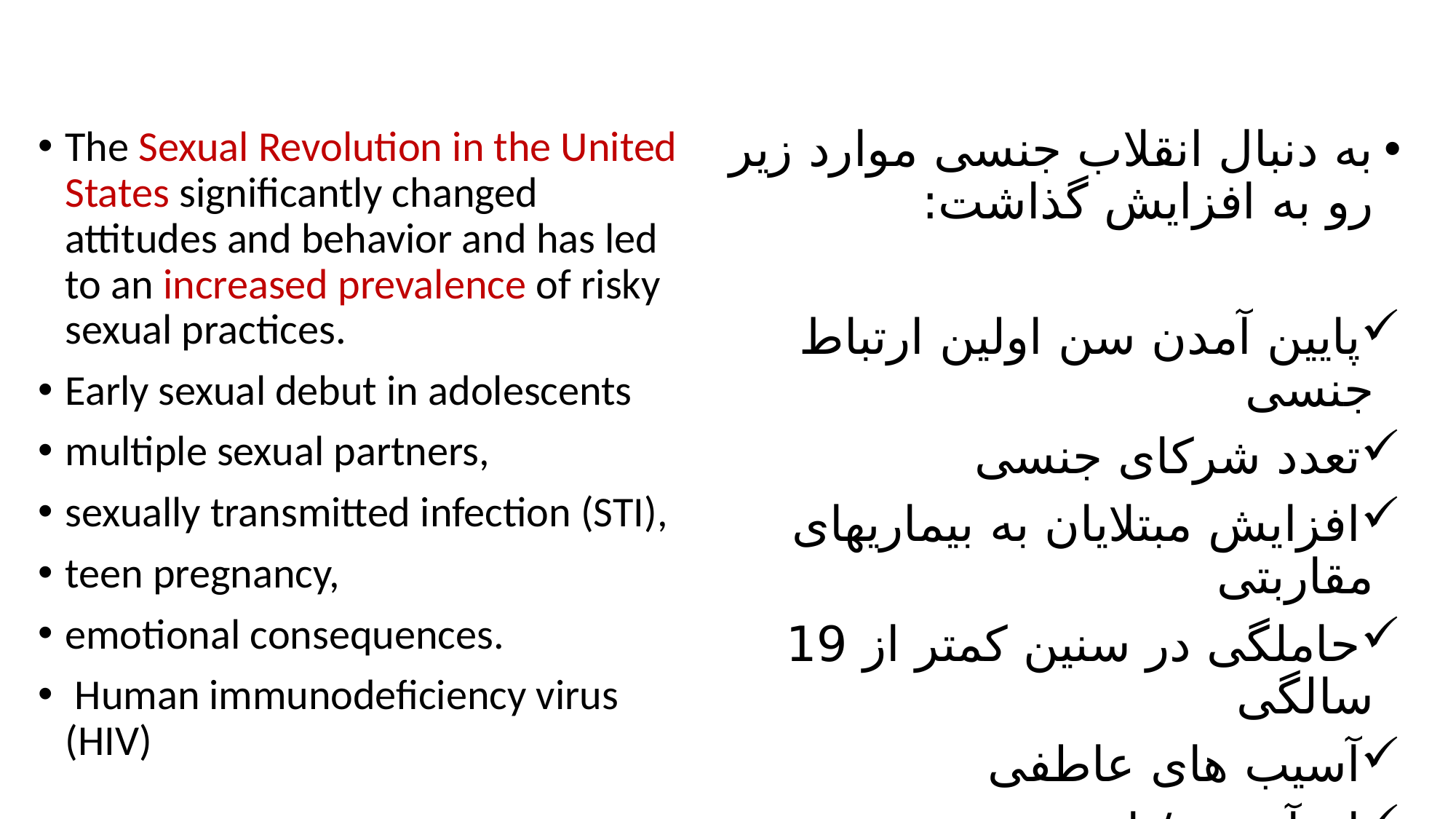

The Sexual Revolution in the United States significantly changed attitudes and behavior and has led to an increased prevalence of risky sexual practices.
Early sexual debut in adolescents
multiple sexual partners,
sexually transmitted infection (STI),
teen pregnancy,
emotional consequences.
 Human immunodeficiency virus (HIV)
به دنبال انقلاب جنسی موارد زیر رو به افزایش گذاشت:

پایین آمدن سن اولین ارتباط جنسی
تعدد شرکای جنسی
افزایش مبتلایان به بیماریهای مقاربتی
حاملگی در سنین کمتر از 19 سالگی
آسیب های عاطفی
اچ آی وی/ ایدز